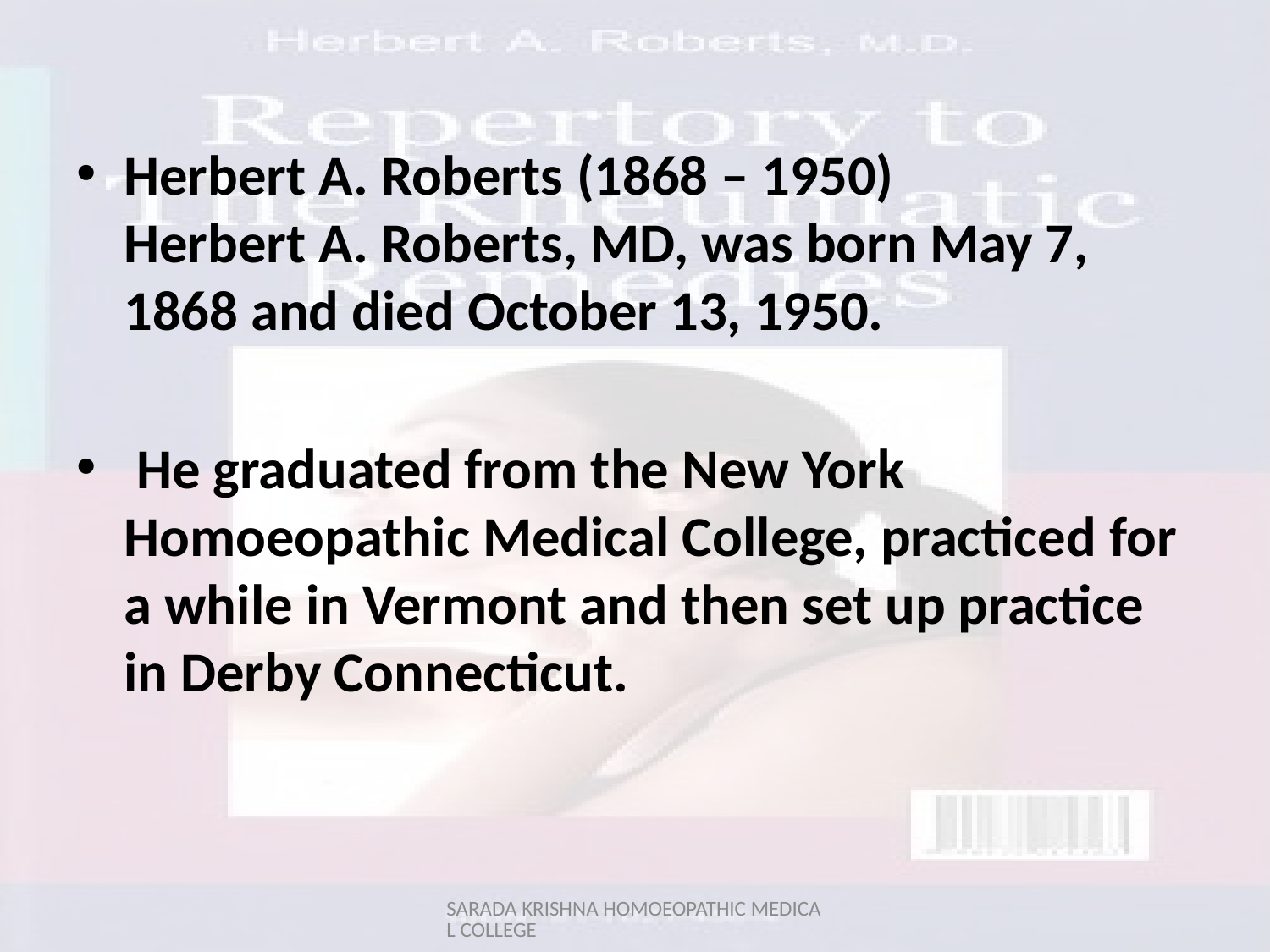

Herbert A. Roberts (1868 – 1950)
Herbert A. Roberts, MD, was born May 7, 1868 and died October 13, 1950.

 He graduated from the New York Homoeopathic Medical College, practiced for a while in Vermont and then set up practice in Derby Connecticut.

SARADA KRISHNA HOMOEOPATHIC MEDICAL COLLEGE